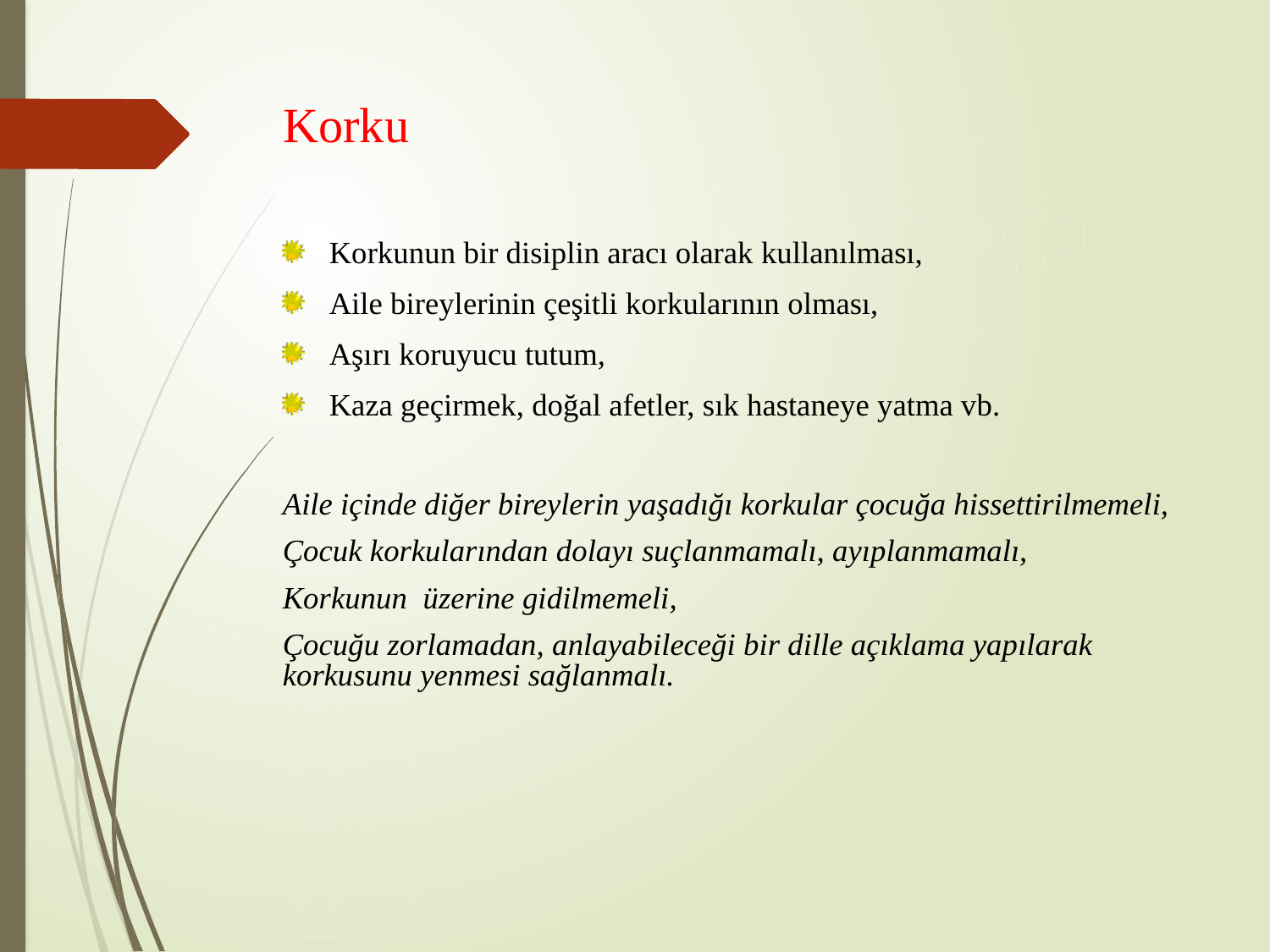

# Korku

Korkunun bir disiplin aracı olarak kullanılması,
Aile bireylerinin çeşitli korkularının olması,
Aşırı koruyucu tutum,
Kaza geçirmek, doğal afetler, sık hastaneye yatma vb.

Aile içinde diğer bireylerin yaşadığı korkular çocuğa hissettirilmemeli,
Çocuk korkularından dolayı suçlanmamalı, ayıplanmamalı,
Korkunun  üzerine gidilmemeli,
Çocuğu zorlamadan, anlayabileceği bir dille açıklama yapılarak korkusunu yenmesi sağlanmalı.